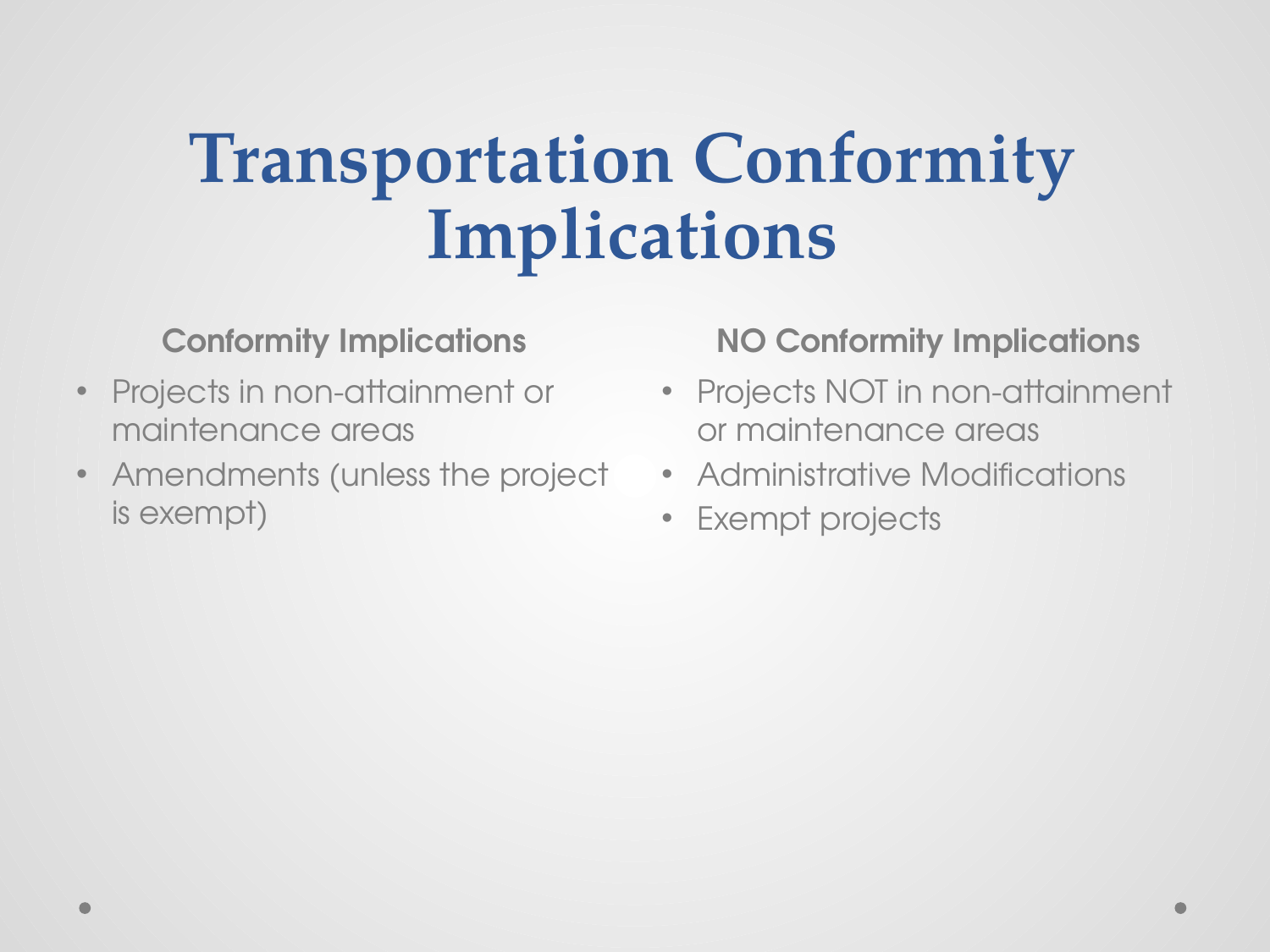

# Transportation Conformity Implications
Conformity Implications
NO Conformity Implications
Projects in non-attainment or maintenance areas
Amendments (unless the project is exempt)

Projects NOT in non-attainment or maintenance areas
Administrative Modifications
Exempt projects